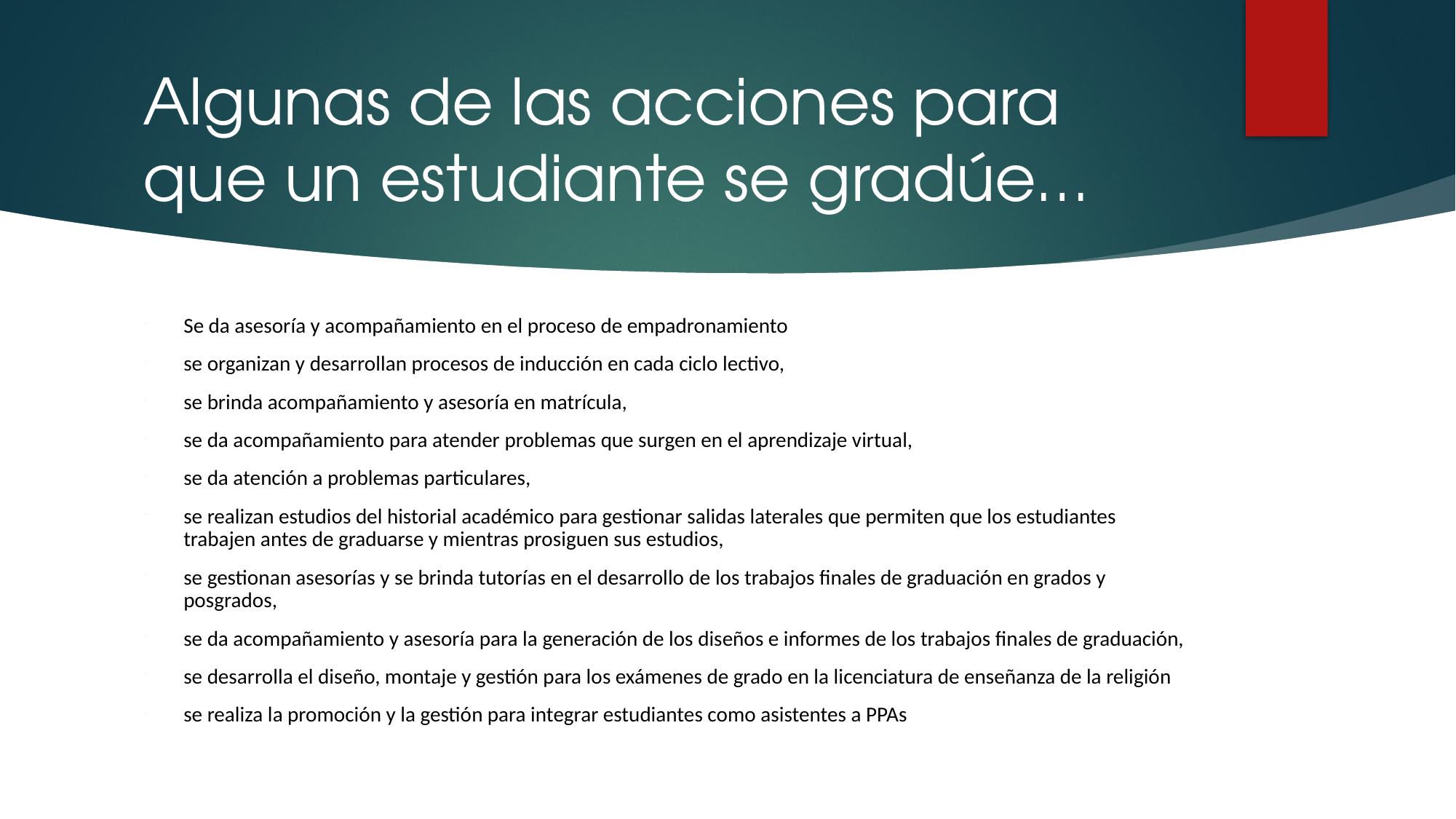

# Algunas de las acciones para que un estudiante se gradúe…

Se da asesoría y acompañamiento en el proceso de empadronamiento
se organizan y desarrollan procesos de inducción en cada ciclo lectivo,
se brinda acompañamiento y asesoría en matrícula,
se da acompañamiento para atender problemas que surgen en el aprendizaje virtual,
se da atención a problemas particulares,
se realizan estudios del historial académico para gestionar salidas laterales que permiten que los estudiantes trabajen antes de graduarse y mientras prosiguen sus estudios,
se gestionan asesorías y se brinda tutorías en el desarrollo de los trabajos finales de graduación en grados y posgrados,
se da acompañamiento y asesoría para la generación de los diseños e informes de los trabajos finales de graduación,
se desarrolla el diseño, montaje y gestión para los exámenes de grado en la licenciatura de enseñanza de la religión
se realiza la promoción y la gestión para integrar estudiantes como asistentes a PPAs